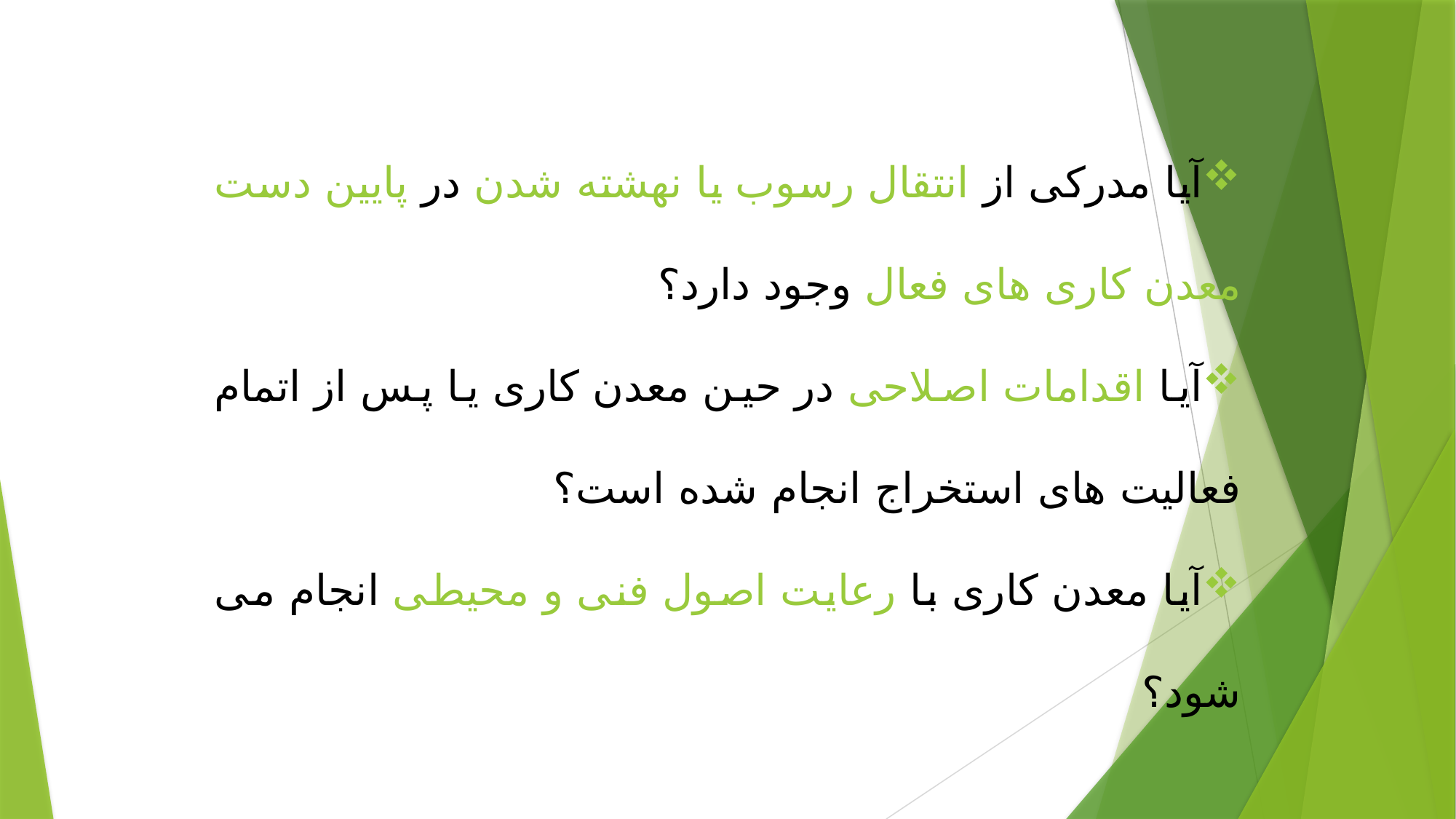

آیا مدرکی از انتقال رسوب یا نهشته شدن در پایین دست معدن کاری های فعال وجود دارد؟
آیا اقدامات اصلاحی در حین معدن کاری یا پس از اتمام فعالیت های استخراج انجام شده است؟
آیا معدن کاری با رعایت اصول فنی و محیطی انجام می شود؟